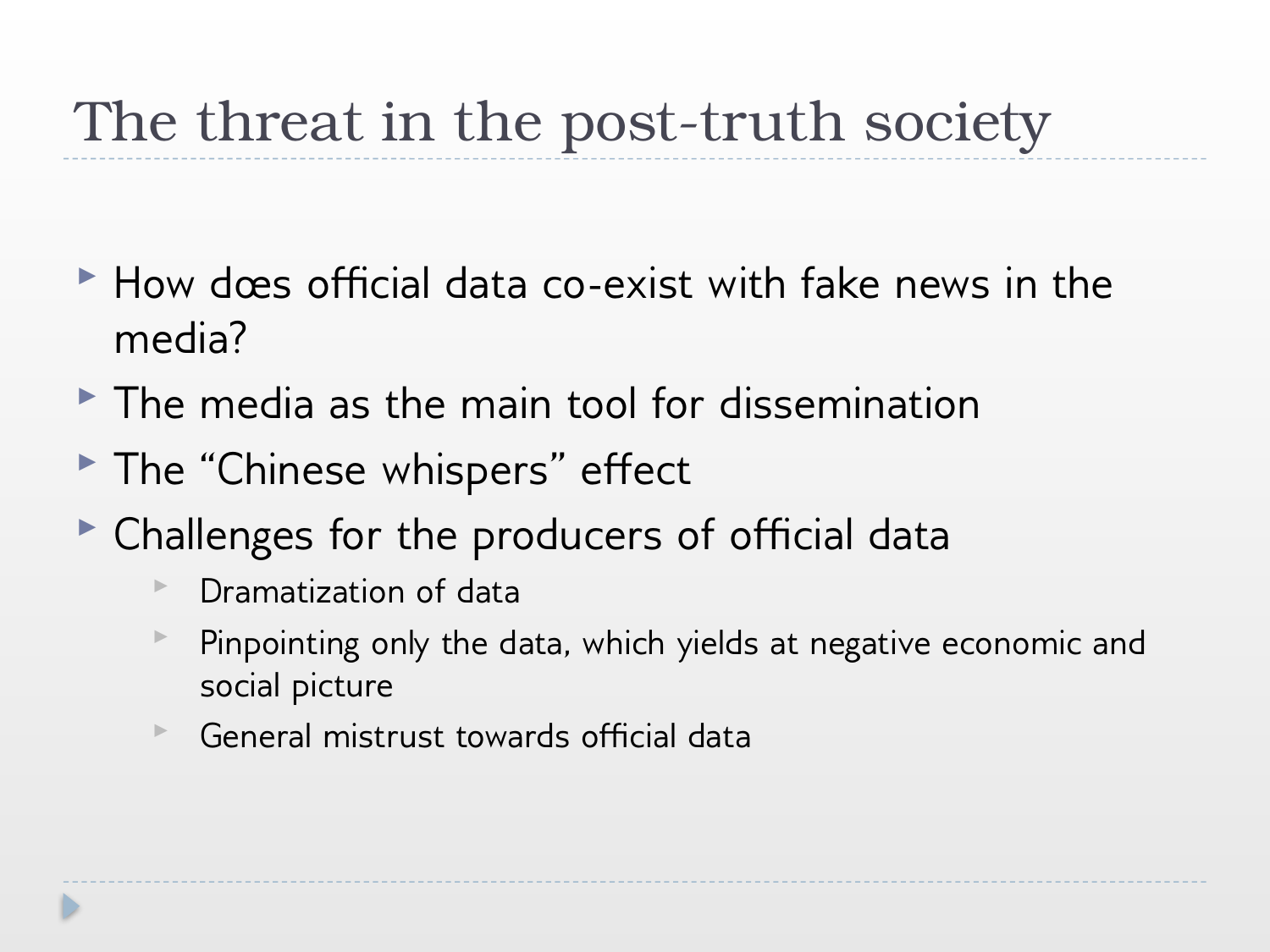

# The threat in the post-truth society
How does official data co-exist with fake news in the media?
The media as the main tool for dissemination
The “Chinese whispers” effect
Challenges for the producers of official data
Dramatization of data
Pinpointing only the data, which yields at negative economic and social picture
General mistrust towards official data